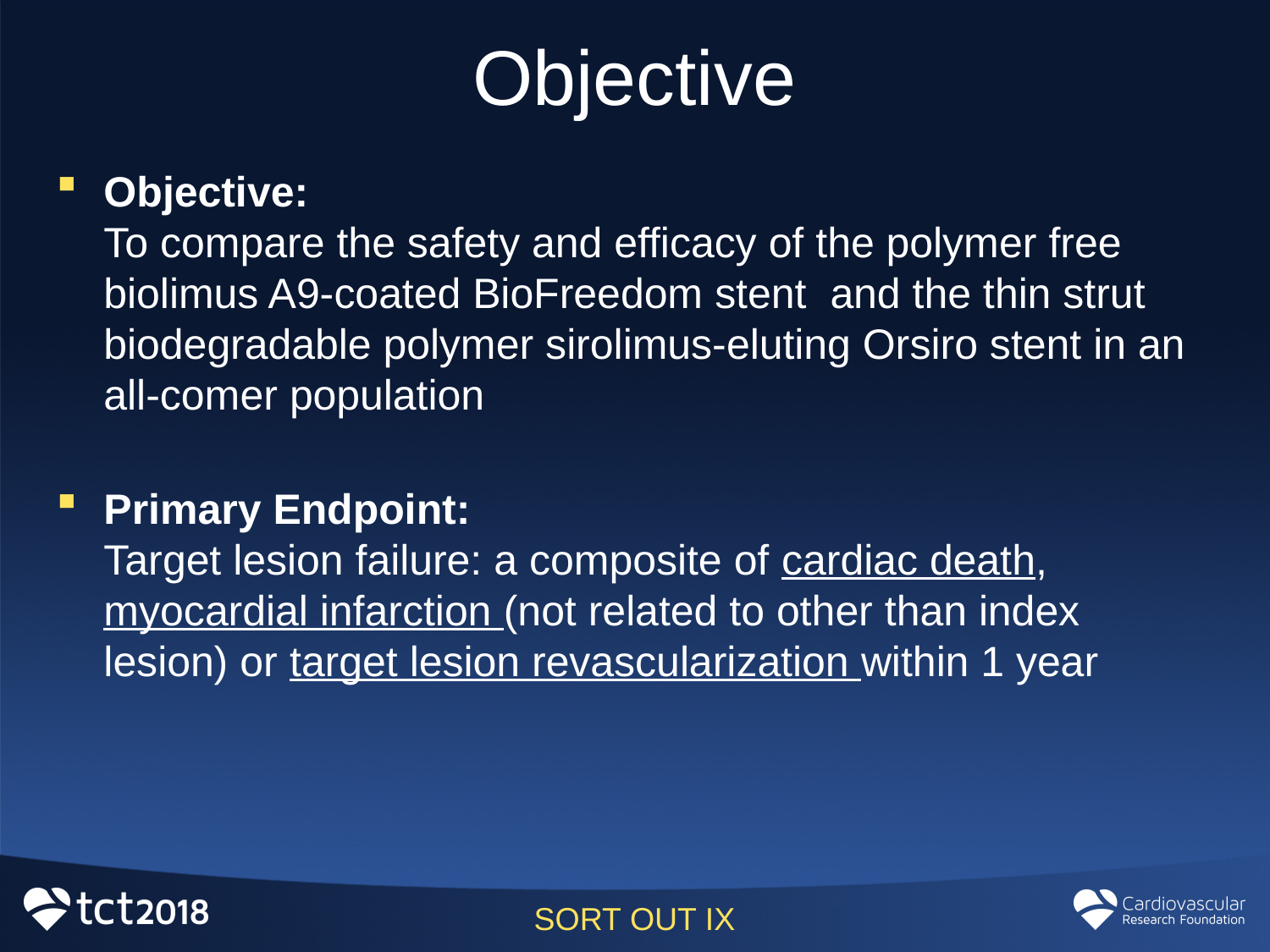

# Objective
Objective:
To compare the safety and efficacy of the polymer free biolimus A9-coated BioFreedom stent  and the thin strut biodegradable polymer sirolimus-eluting Orsiro stent in an all-comer population
Primary Endpoint:
Target lesion failure: a composite of cardiac death, myocardial infarction (not related to other than index lesion) or target lesion revascularization within 1 year

SORT OUT IX